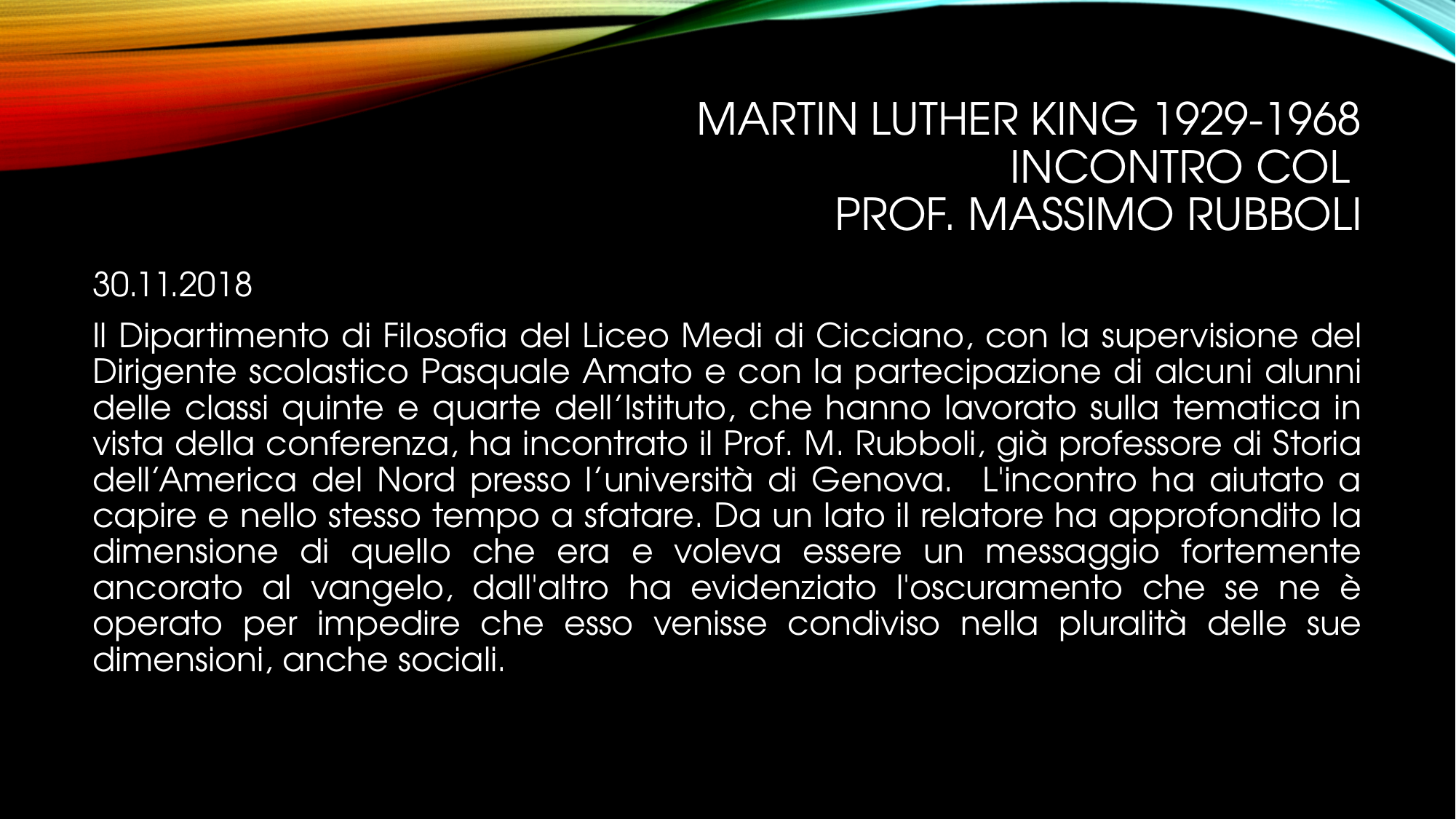

# Martin luther king 1929-1968 incontro col prof. Massimo rubboli
30.11.2018
Il Dipartimento di Filosofia del Liceo Medi di Cicciano, con la supervisione del Dirigente scolastico Pasquale Amato e con la partecipazione di alcuni alunni delle classi quinte e quarte dell’Istituto, che hanno lavorato sulla tematica in vista della conferenza, ha incontrato il Prof. M. Rubboli, già professore di Storia dell’America del Nord presso l’università di Genova.  L'incontro ha aiutato a capire e nello stesso tempo a sfatare. Da un lato il relatore ha approfondito la dimensione di quello che era e voleva essere un messaggio fortemente ancorato al vangelo, dall'altro ha evidenziato l'oscuramento che se ne è operato per impedire che esso venisse condiviso nella pluralità delle sue dimensioni, anche sociali.